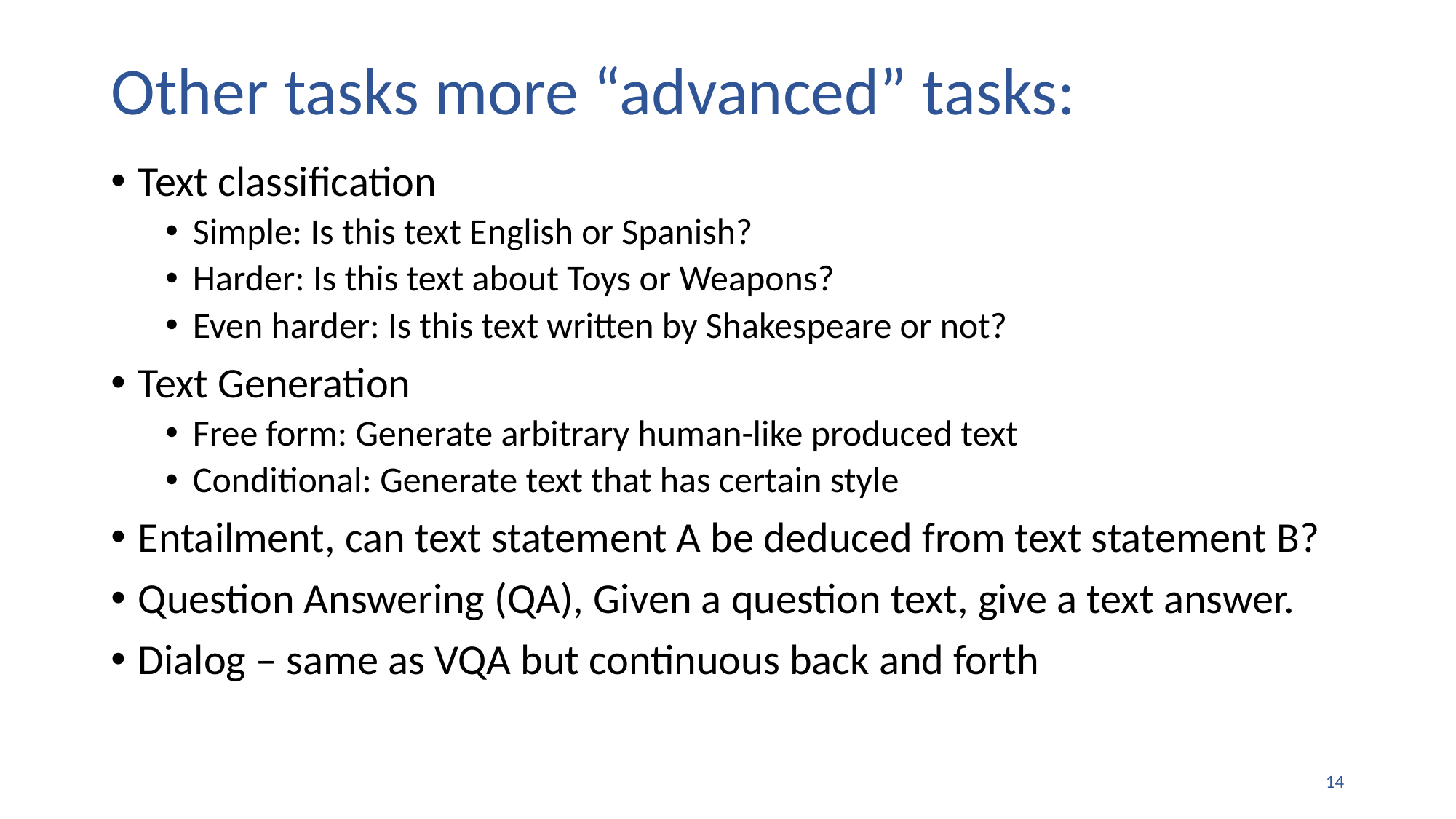

# Other tasks more “advanced” tasks:
Text classification
Simple: Is this text English or Spanish?
Harder: Is this text about Toys or Weapons?
Even harder: Is this text written by Shakespeare or not?
Text Generation
Free form: Generate arbitrary human-like produced text
Conditional: Generate text that has certain style
Entailment, can text statement A be deduced from text statement B?
Question Answering (QA), Given a question text, give a text answer.
Dialog – same as VQA but continuous back and forth

14